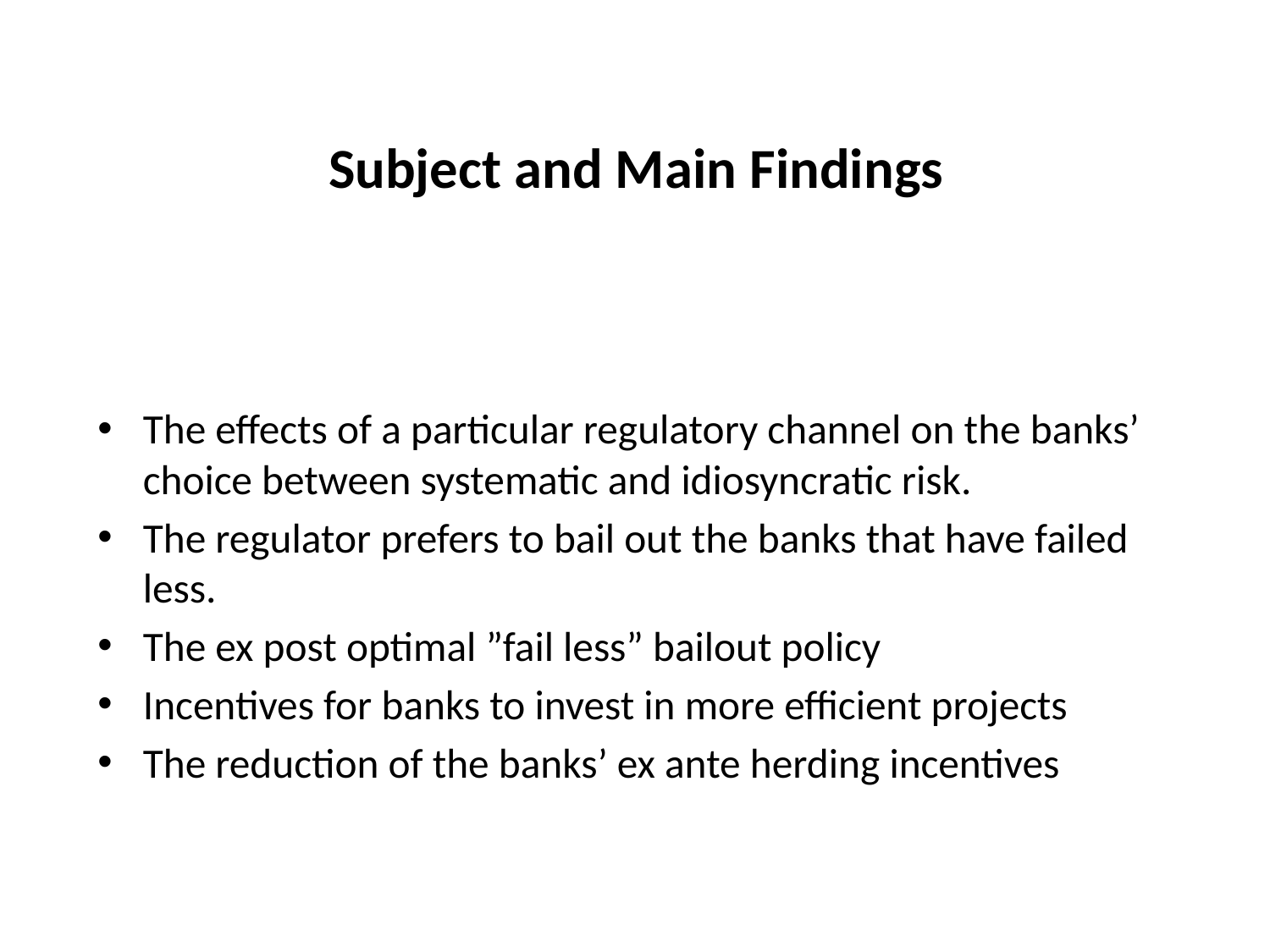

# Subject and Main Findings
The effects of a particular regulatory channel on the banks’ choice between systematic and idiosyncratic risk.
The regulator prefers to bail out the banks that have failed less.
The ex post optimal ”fail less” bailout policy
Incentives for banks to invest in more efficient projects
The reduction of the banks’ ex ante herding incentives